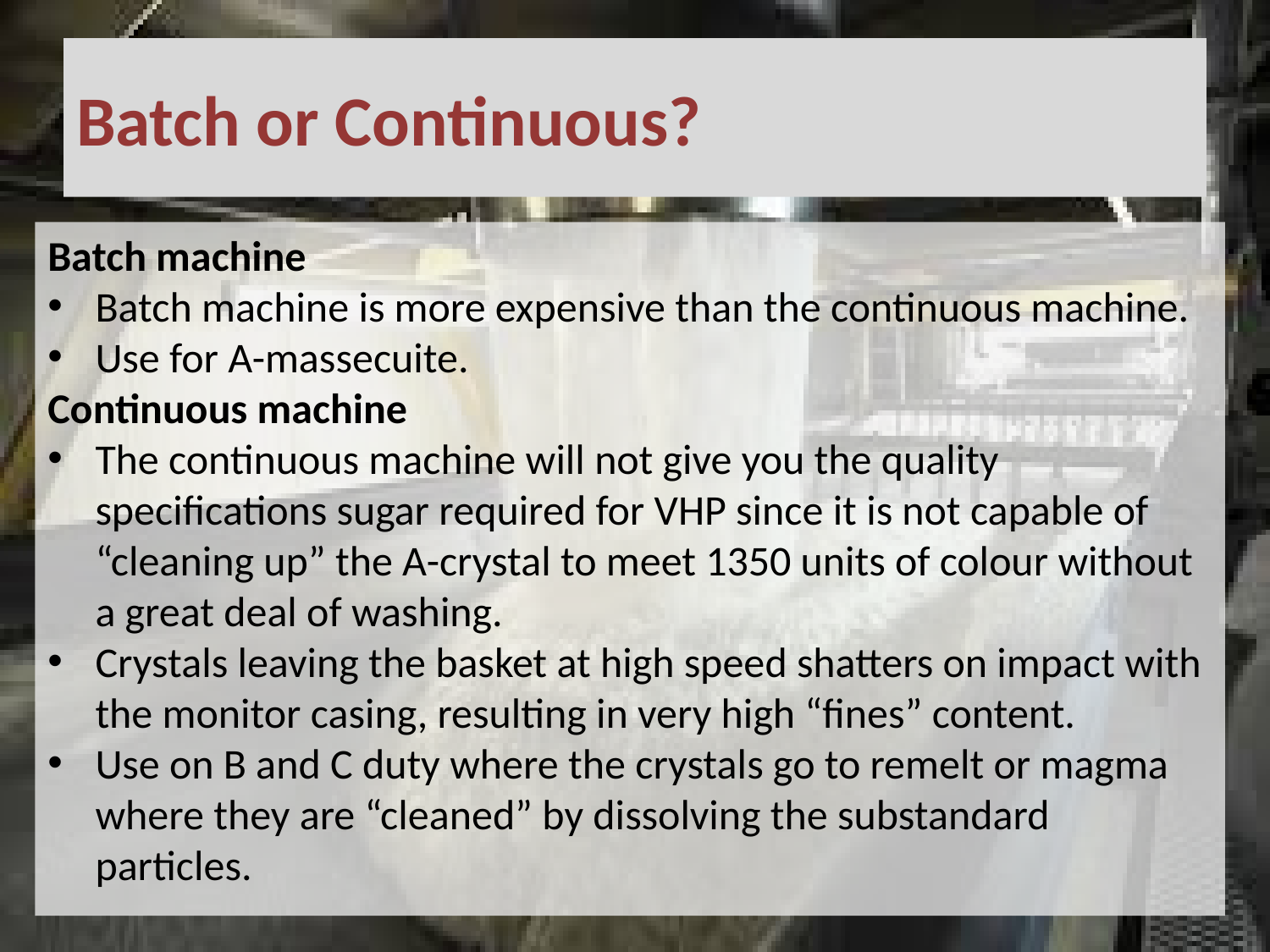

# Batch or Continuous?
Batch machine
Batch machine is more expensive than the continuous machine.
Use for A-massecuite.
Continuous machine
The continuous machine will not give you the quality specifications sugar required for VHP since it is not capable of “cleaning up” the A-crystal to meet 1350 units of colour without a great deal of washing.
Crystals leaving the basket at high speed shatters on impact with the monitor casing, resulting in very high “fines” content.
Use on B and C duty where the crystals go to remelt or magma where they are “cleaned” by dissolving the substandard particles.